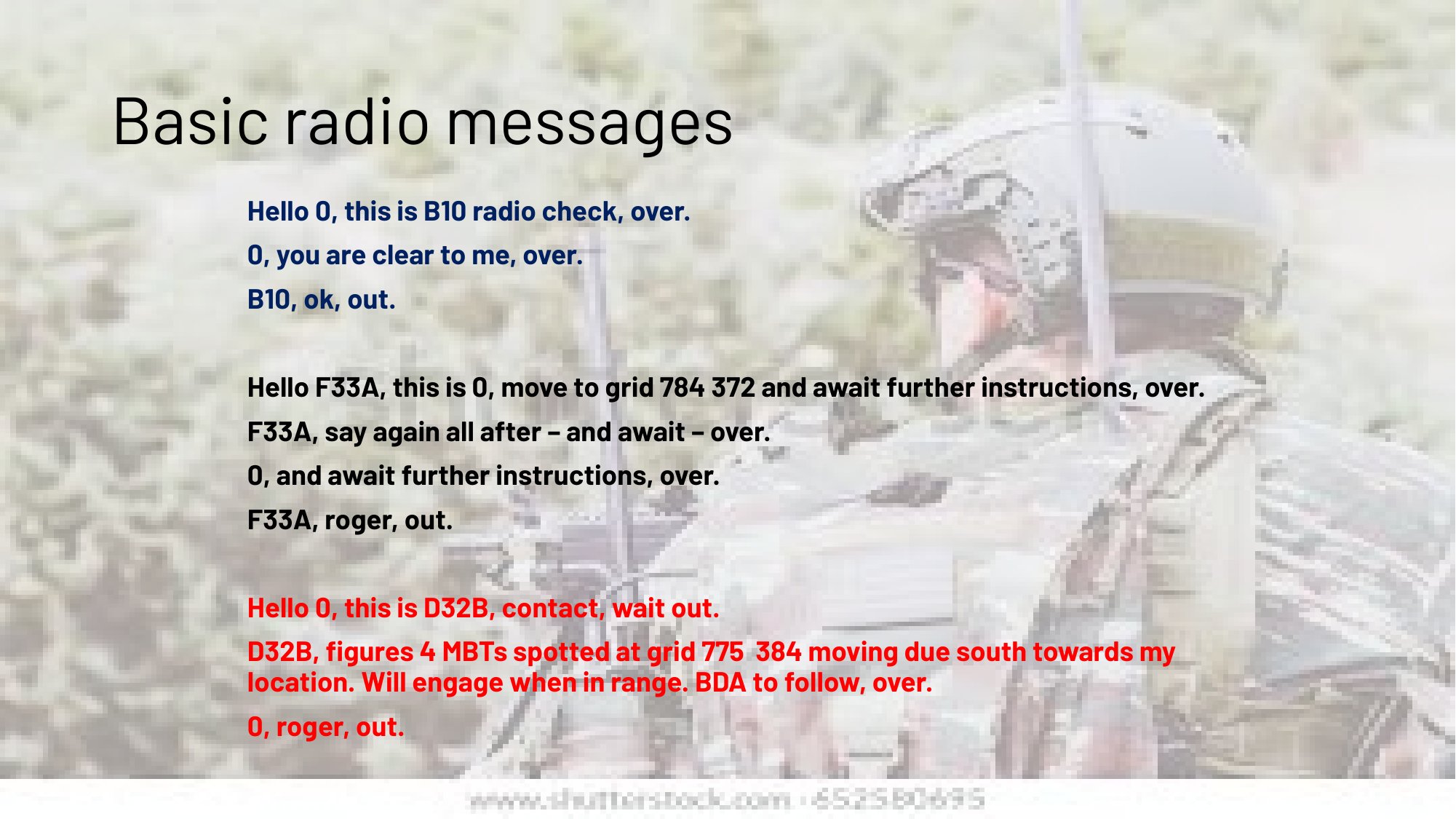

# Basic radio messages
Hello 0, this is B10 radio check, over.
0, you are clear to me, over.
B10, ok, out.

Hello F33A, this is 0, move to grid 784 372 and await further instructions, over.
F33A, say again all after – and await – over.
0, and await further instructions, over.
F33A, roger, out.

Hello 0, this is D32B, contact, wait out.
D32B, figures 4 MBTs spotted at grid 775  384 moving due south towards my location. Will engage when in range. BDA to follow, over.
0, roger, out.